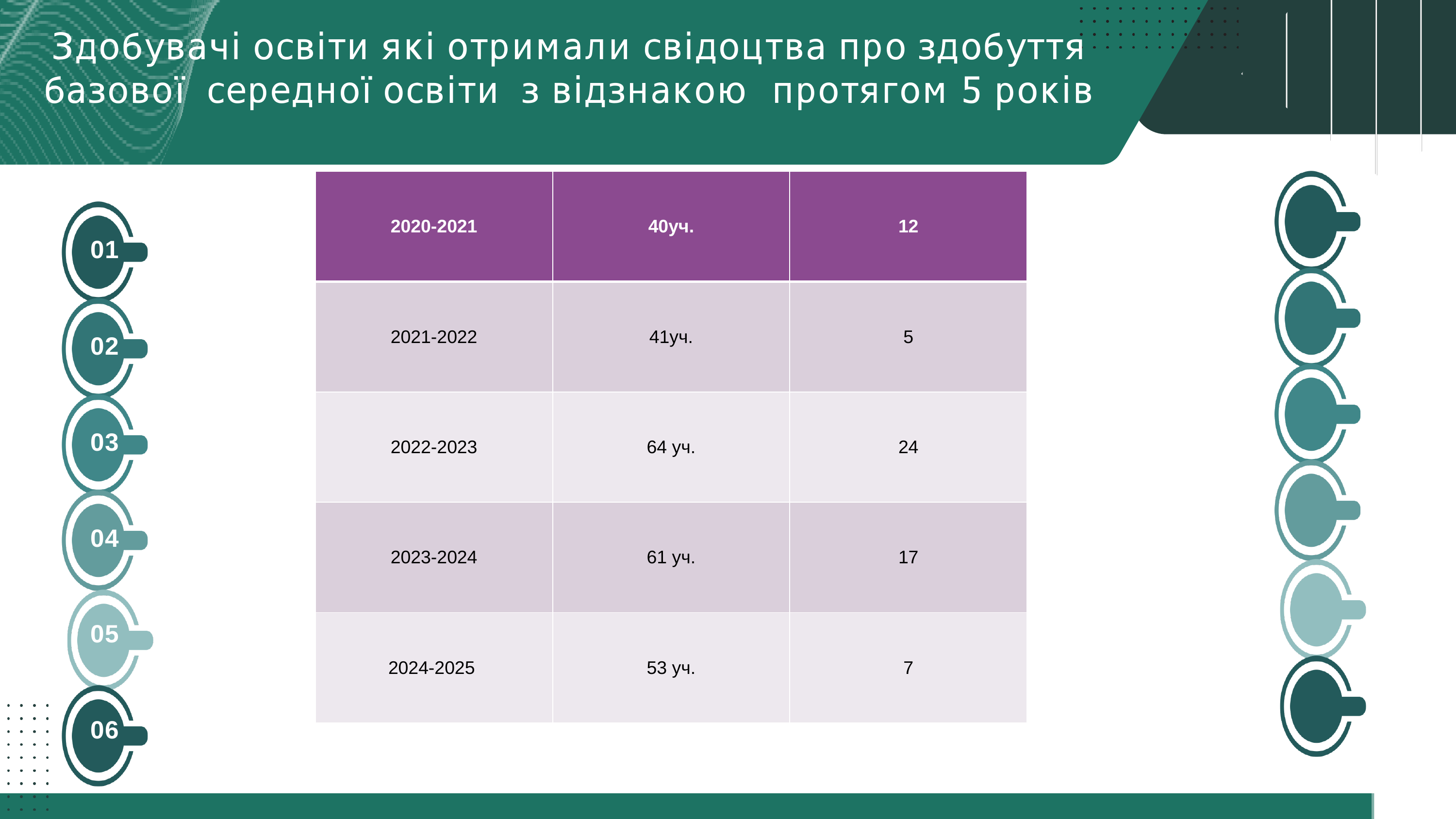

Здобувачі освіти які отримали свідоцтва про здобуття базової  середної освіти  з відзнакою  протягом 5 років

| 2020-2021 | 40уч. | 12 |
| --- | --- | --- |
| 2021-2022 | 41уч. | 5 |
| 2022-2023 | 64 уч. | 24 |
| 2023-2024 | 61 уч. | 17 |
| 2024-2025 | 53 уч. | 7 |

01

02

03

04

05

06
асистентів-вчителів